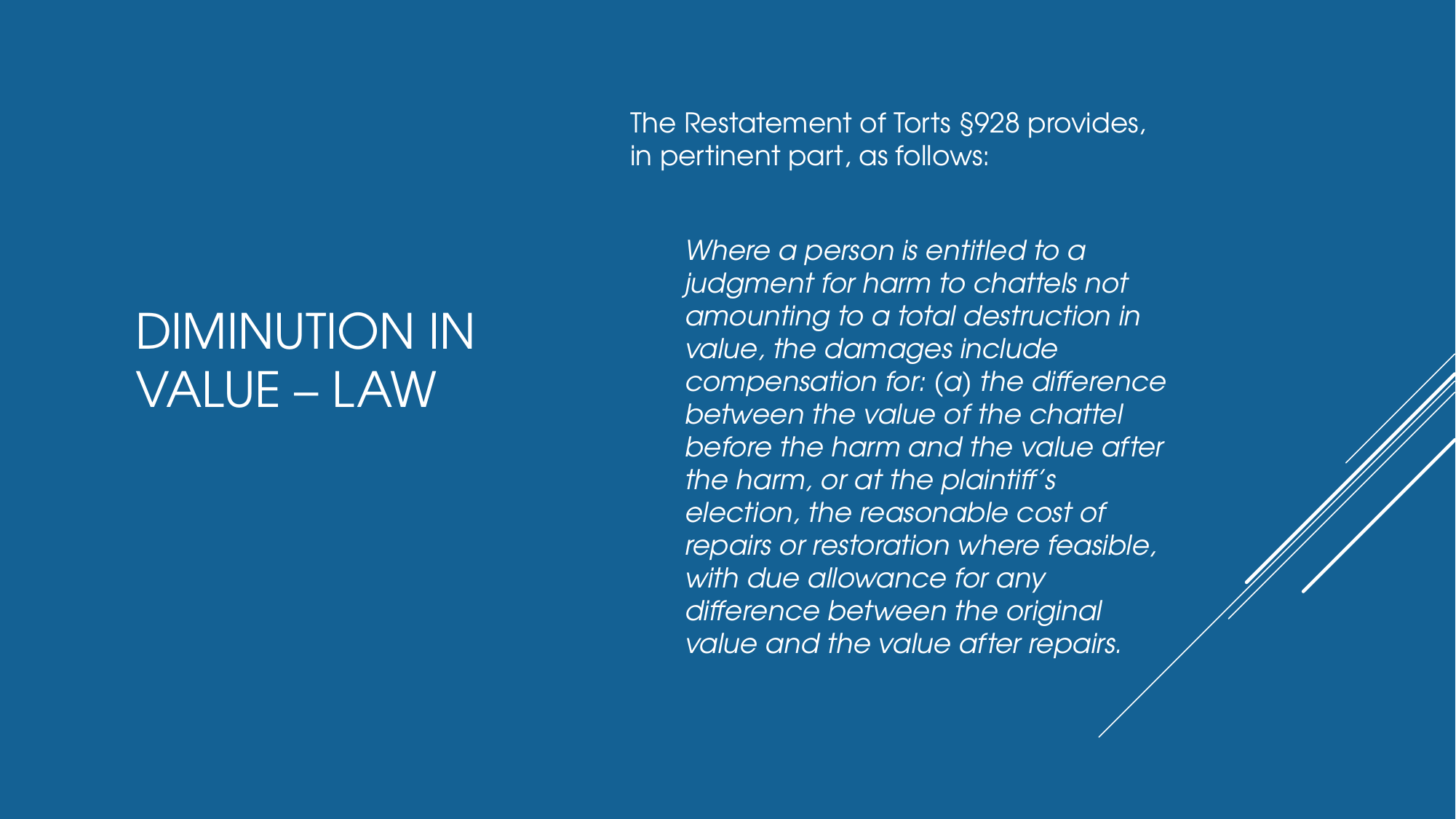

The Restatement of Torts §928 provides, in pertinent part, as follows:

Where a person is entitled to a judgment for harm to chattels not amounting to a total destruction in value, the damages include compensation for: (a) the difference between the value of the chattel before the harm and the value after the harm, or at the plaintiff’s election, the reasonable cost of repairs or restoration where feasible, with due allowance for any difference between the original value and the value after repairs.
# Diminution in Value – Law